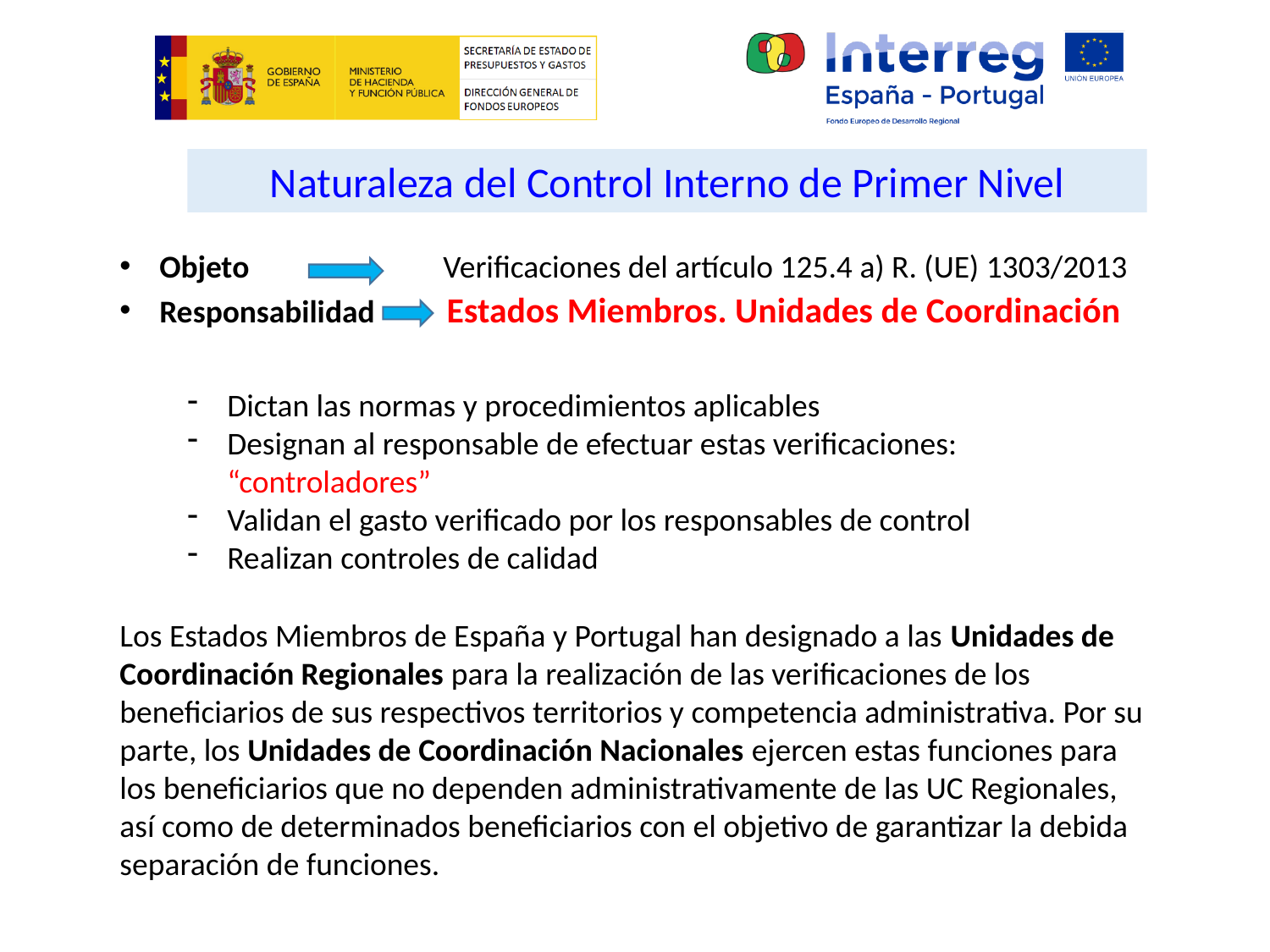

Naturaleza del Control Interno de Primer Nivel
Objeto                           Verificaciones del artículo 125.4 a) R. (UE) 1303/2013

Responsabilidad          Estados Miembros. Unidades de Coordinación

Dictan las normas y procedimientos aplicables
Designan al responsable de efectuar estas verificaciones: “controladores”
Validan el gasto verificado por los responsables de control
Realizan controles de calidad
Los Estados Miembros de España y Portugal han designado a las Unidades de Coordinación Regionales para la realización de las verificaciones de los beneficiarios de sus respectivos territorios y competencia administrativa. Por su parte, los Unidades de Coordinación Nacionales ejercen estas funciones para los beneficiarios que no dependen administrativamente de las UC Regionales, así como de determinados beneficiarios con el objetivo de garantizar la debida separación de funciones.